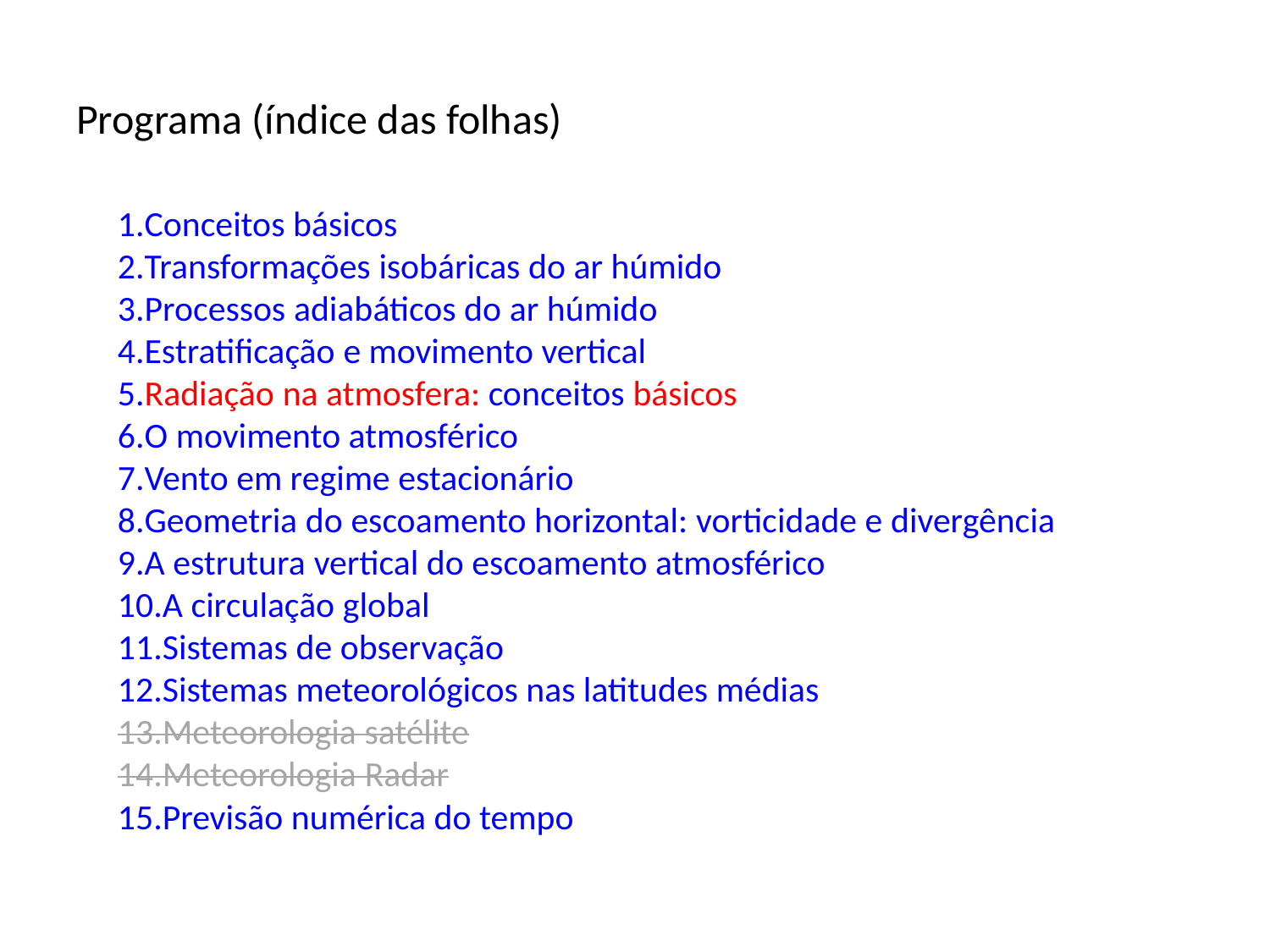

# Programa (índice das folhas)
1.	Conceitos básicos
2.	Transformações isobáricas do ar húmido
3.	Processos adiabáticos do ar húmido
4.	Estratificação e movimento vertical
5.	Radiação na atmosfera: conceitos básicos
6.	O movimento atmosférico
7.	Vento em regime estacionário
8.	Geometria do escoamento horizontal: vorticidade e divergência
9.	A estrutura vertical do escoamento atmosférico
10.	A circulação global
11.	Sistemas de observação
12.	Sistemas meteorológicos nas latitudes médias
13.	Meteorologia satélite
14.	Meteorologia Radar
15.	Previsão numérica do tempo